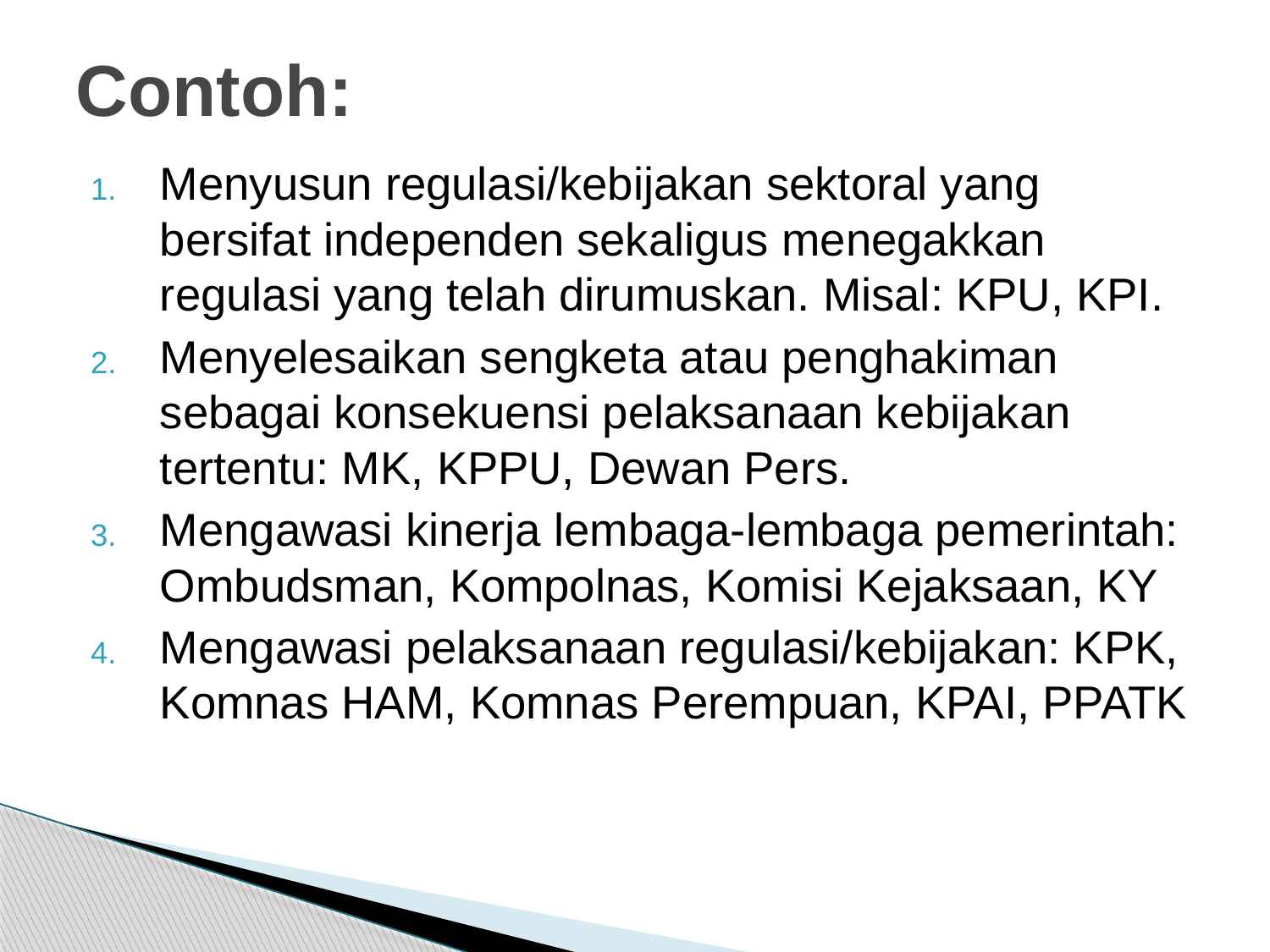

# Contoh:
Menyusun regulasi/kebijakan sektoral yang bersifat independen sekaligus menegakkan regulasi yang telah dirumuskan. Misal: KPU, KPI.
Menyelesaikan sengketa atau penghakiman sebagai konsekuensi pelaksanaan kebijakan tertentu: MK, KPPU, Dewan Pers.
Mengawasi kinerja lembaga-lembaga pemerintah: Ombudsman, Kompolnas, Komisi Kejaksaan, KY
Mengawasi pelaksanaan regulasi/kebijakan: KPK, Komnas HAM, Komnas Perempuan, KPAI, PPATK